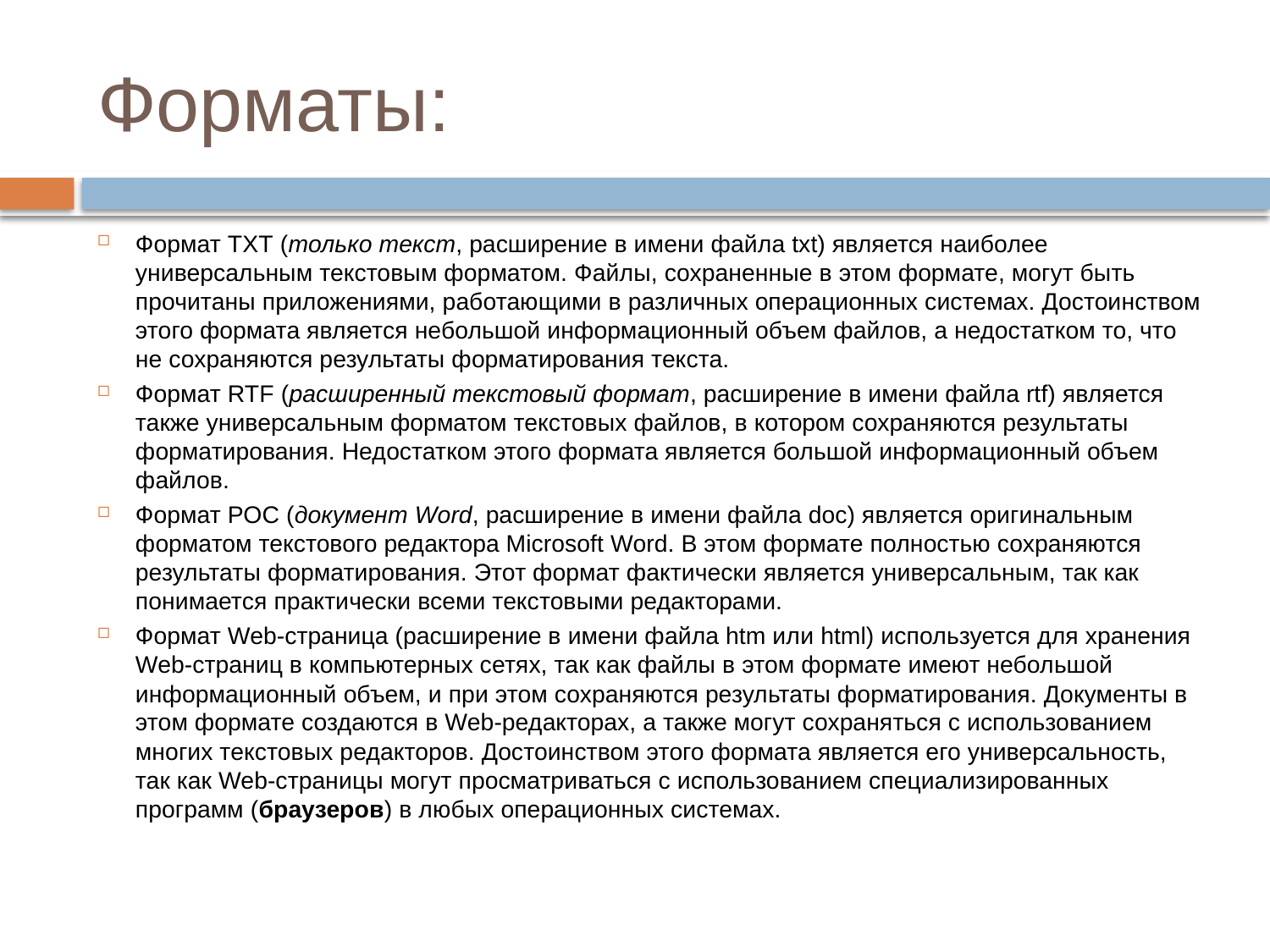

# Форматы:
Формат ТХТ (только текст, расширение в имени файла txt) является наиболее универсальным текстовым форматом. Файлы, сохраненные в этом формате, могут быть прочитаны приложениями, работающими в различных операционных системах. Достоинством этого формата является небольшой информационный объем файлов, а недостатком то, что не сохраняются результаты форматирования текста.
Формат RTF (расширенный текстовый формат, расширение в имени файла rtf) является также универсальным форматом текстовых файлов, в котором сохраняются результаты форматирования. Недостатком этого формата является большой информационный объем файлов.
Формат РОС (документ Word, расширение в имени файла doc) является оригинальным форматом текстового редактора Microsoft Word. В этом формате полностью сохраняются результаты форматирования. Этот формат фактически является универсальным, так как понимается практически всеми текстовыми редакторами.
Формат Web-страница (расширение в имени файла htm или html) используется для хранения Web-страниц в компьютерных сетях, так как файлы в этом формате имеют небольшой информационный объем, и при этом сохраняются результаты форматирования. Документы в этом формате создаются в Web-редакторах, а также могут сохраняться с использованием многих текстовых редакторов. Достоинством этого формата является его универсальность, так как Web-страницы могут просматриваться с использованием специализированных программ (браузеров) в любых операционных системах.